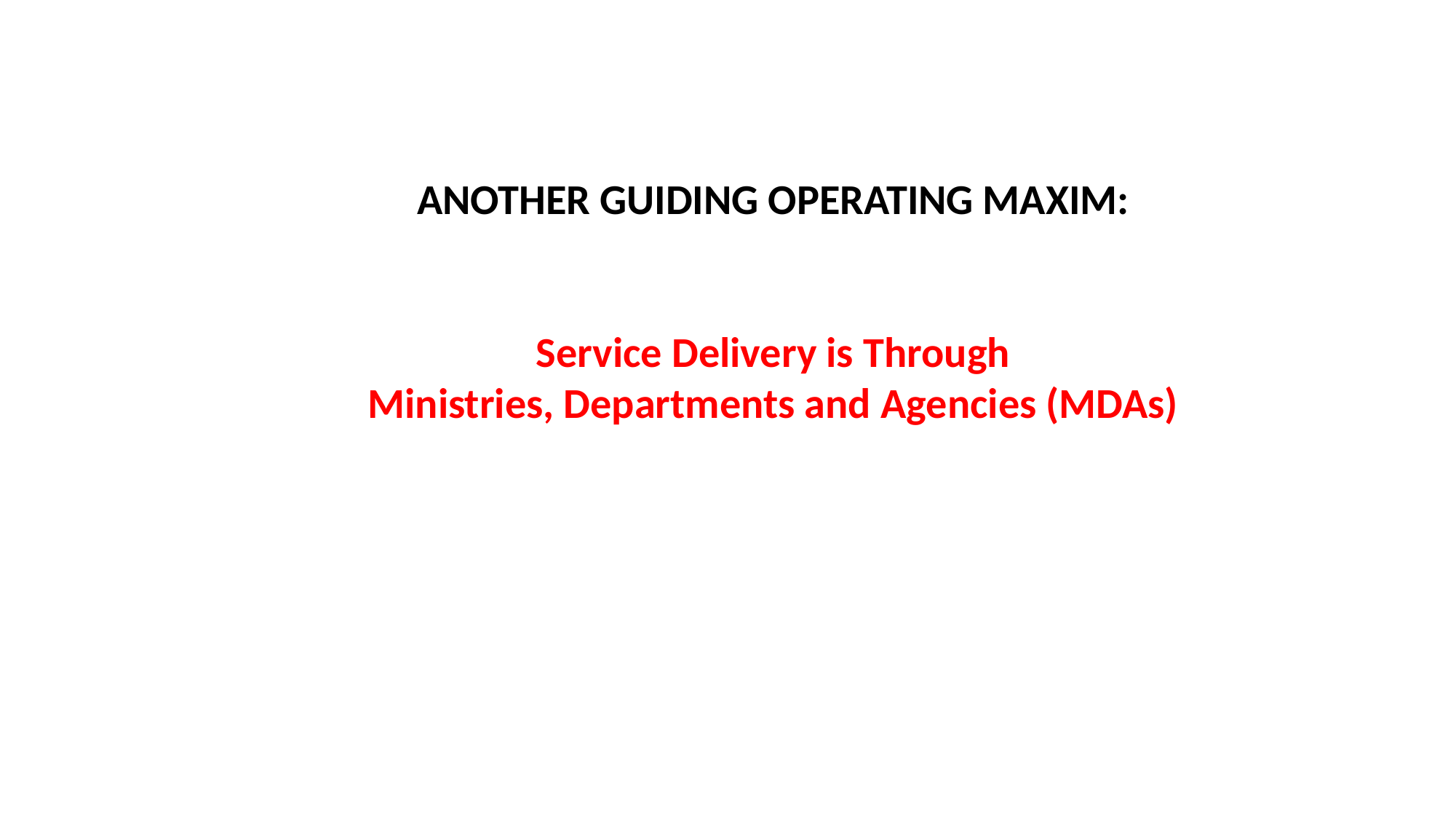

ANOTHER GUIDING OPERATING MAXIM:

Service Delivery is Through
Ministries, Departments and Agencies (MDAs)